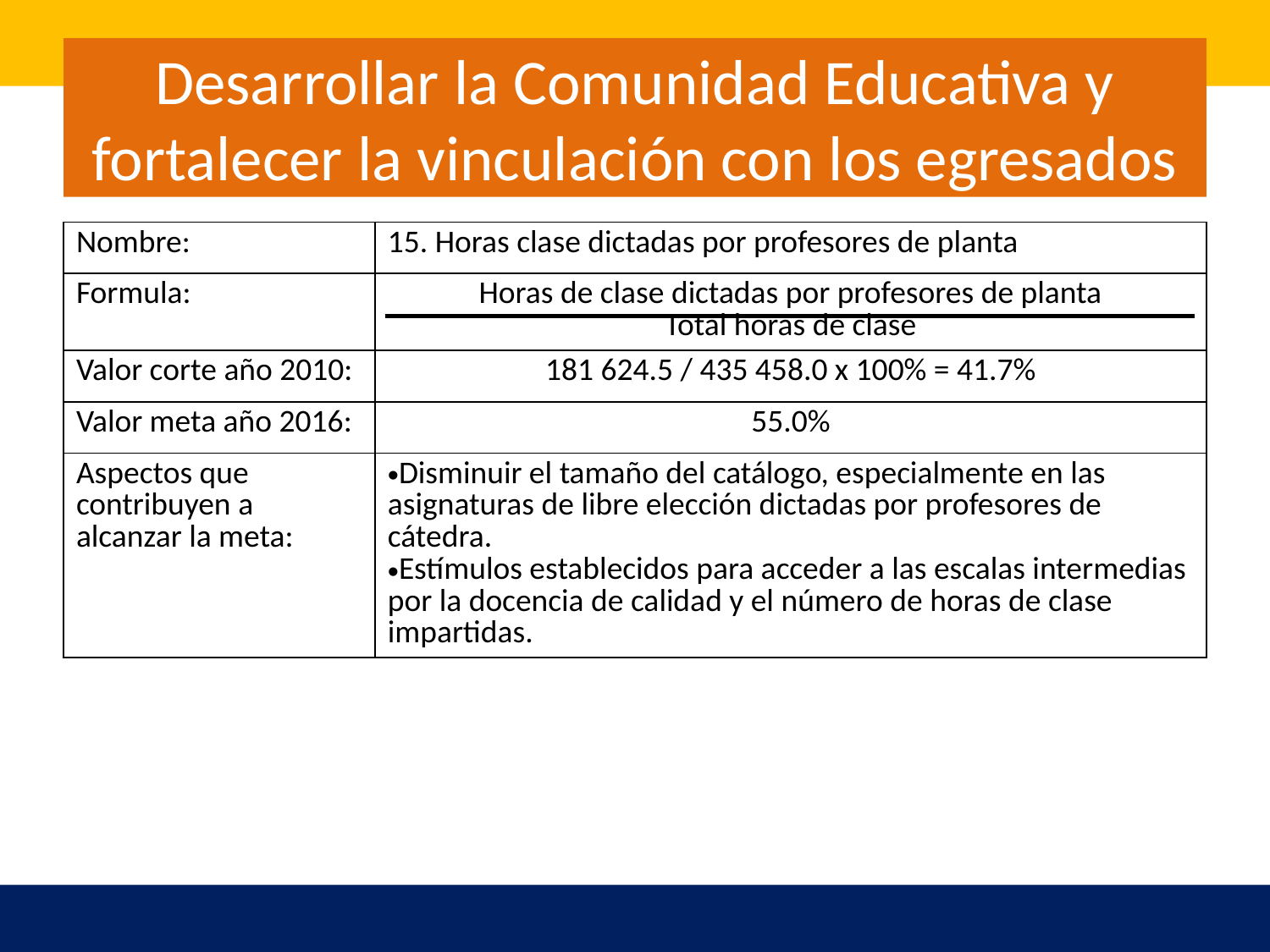

# Desarrollar la Comunidad Educativa y fortalecer la vinculación con los egresados
| Nombre: | 15. Horas clase dictadas por profesores de planta |
| --- | --- |
| Formula: | Horas de clase dictadas por profesores de planta Total horas de clase |
| Valor corte año 2010: | 181 624.5 / 435 458.0 x 100% = 41.7% |
| Valor meta año 2016: | 55.0% |
| Aspectos que contribuyen a alcanzar la meta: | Disminuir el tamaño del catálogo, especialmente en las asignaturas de libre elección dictadas por profesores de cátedra. Estímulos establecidos para acceder a las escalas intermedias por la docencia de calidad y el número de horas de clase impartidas. |